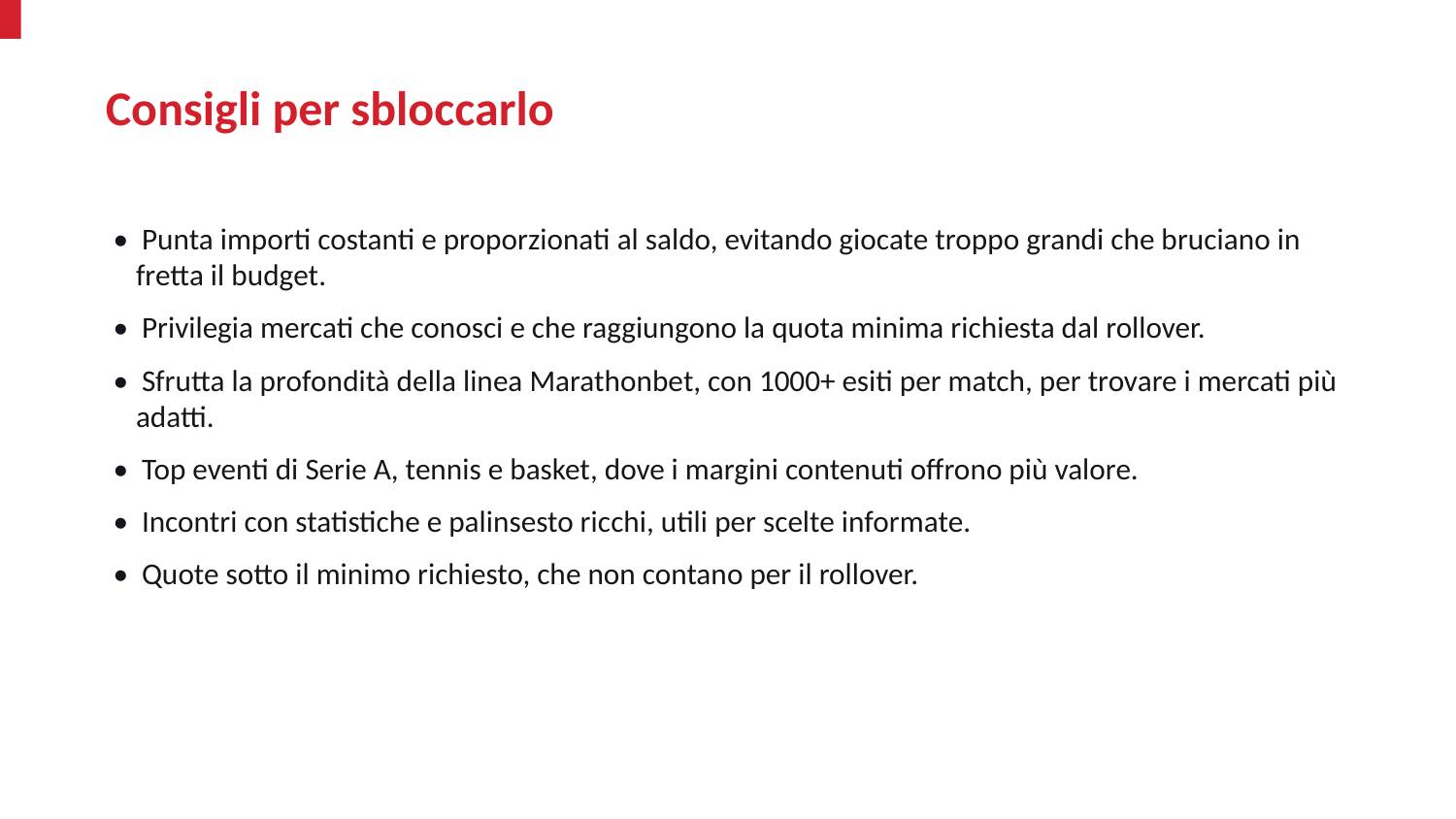

Consigli per sbloccarlo
•  Punta importi costanti e proporzionati al saldo, evitando giocate troppo grandi che bruciano in fretta il budget.
•  Privilegia mercati che conosci e che raggiungono la quota minima richiesta dal rollover.
•  Sfrutta la profondità della linea Marathonbet, con 1000+ esiti per match, per trovare i mercati più adatti.
•  Top eventi di Serie A, tennis e basket, dove i margini contenuti offrono più valore.
•  Incontri con statistiche e palinsesto ricchi, utili per scelte informate.
•  Quote sotto il minimo richiesto, che non contano per il rollover.